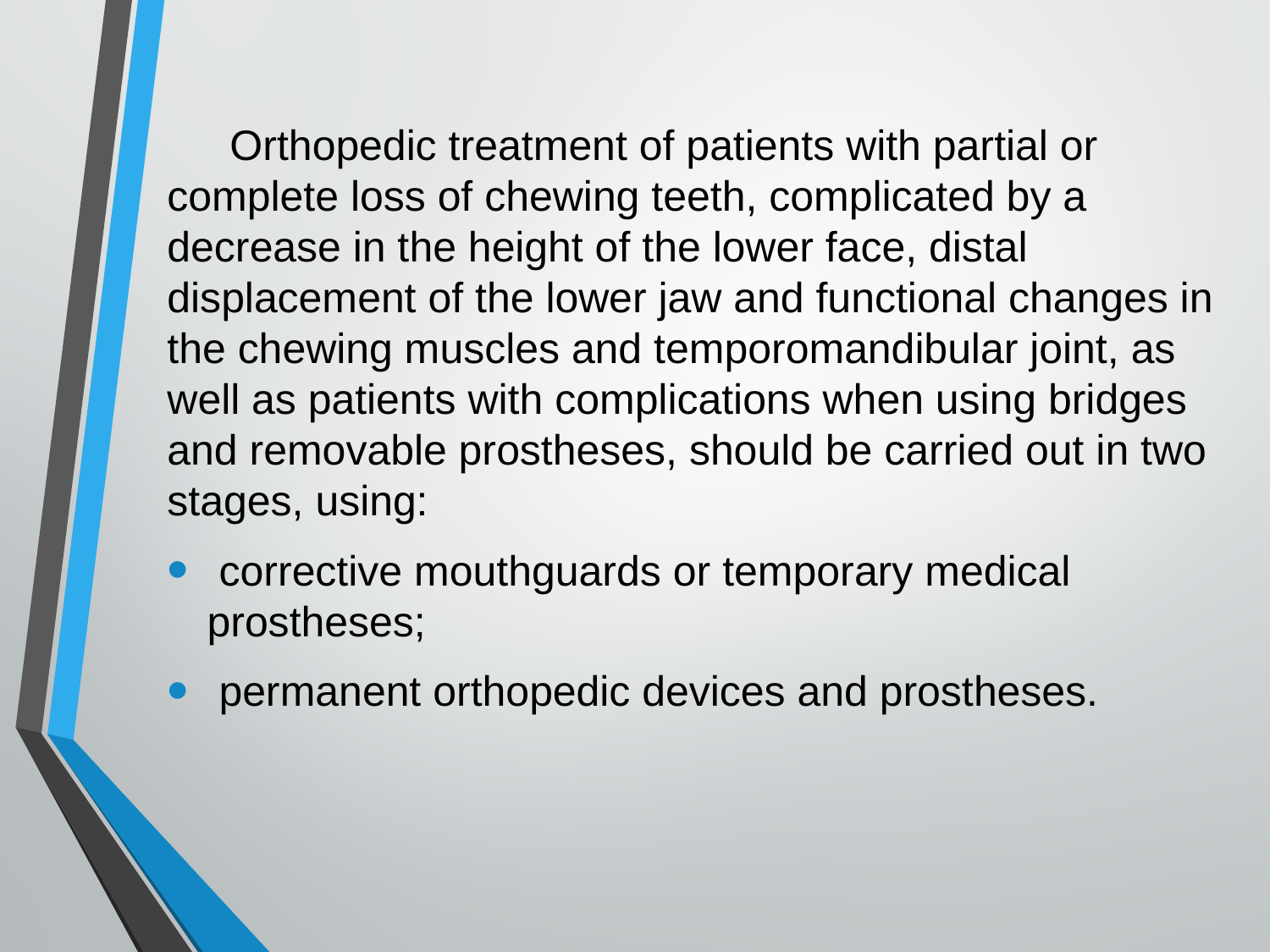

Orthopedic treatment of patients with partial or complete loss of chewing teeth, complicated by a decrease in the height of the lower face, distal displacement of the lower jaw and functional changes in the chewing muscles and temporomandibular joint, as well as patients with complications when using bridges and removable prostheses, should be carried out in two stages, using:
 corrective mouthguards or temporary medical prostheses;
 permanent orthopedic devices and prostheses.